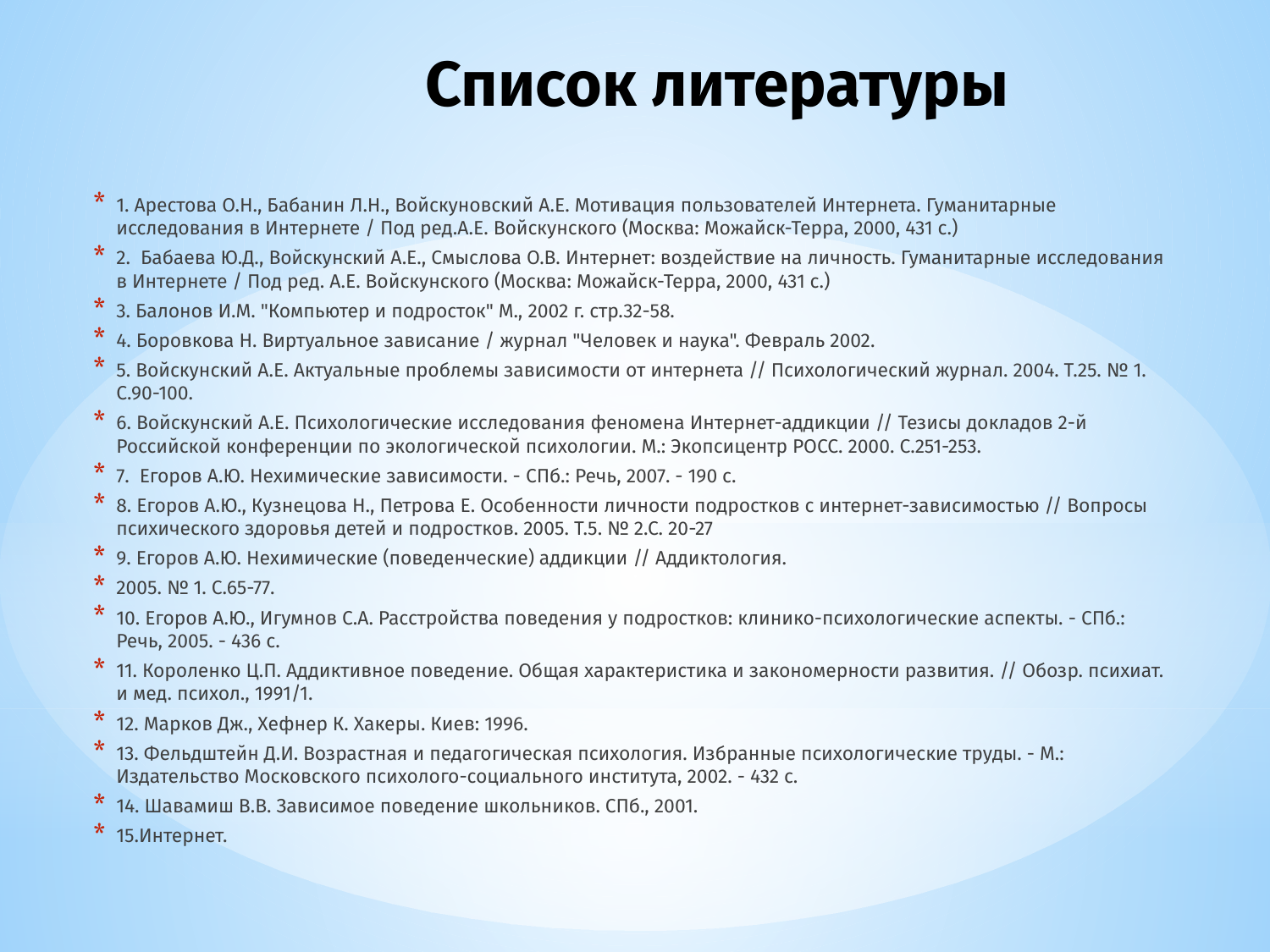

# Список литературы
1. Арестова О.Н., Бабанин Л.Н., Войскуновский А.Е. Мотивация пользователей Интернета. Гуманитарные исследования в Интернете / Под ред.А.Е. Войскунского (Москва: Можайск-Терра, 2000, 431 с.)
2.  Бабаева Ю.Д., Войскунский А.Е., Смыслова О.В. Интернет: воздействие на личность. Гуманитарные исследования в Интернете / Под ред. А.Е. Войскунского (Москва: Можайск-Терра, 2000, 431 с.)
3. Балонов И.М. "Компьютер и подросток" М., 2002 г. стр.32-58.
4. Боровкова Н. Виртуальное зависание / журнал "Человек и наука". Февраль 2002.
5. Войскунский А.Е. Актуальные проблемы зависимости от интернета // Психологический журнал. 2004. Т.25. № 1. C.90-100.
6. Войскунский А.Е. Психологические исследования феномена Интернет-аддикции // Тезисы докладов 2-й Российской конференции по экологической психологии. М.: Экопсицентр РОСС. 2000. С.251-253.
7.  Егоров А.Ю. Нехимические зависимости. - СПб.: Речь, 2007. - 190 с.
8. Егоров А.Ю., Кузнецова Н., Петрова Е. Особенности личности подростков с интернет-зависимостью // Вопросы психического здоровья детей и подростков. 2005. Т.5. № 2.С. 20-27
9. Егоров А.Ю. Нехимические (поведенческие) аддикции // Аддиктология.
2005. № 1. С.65-77.
10. Егоров А.Ю., Игумнов С.А. Расстройства поведения у подростков: клинико-психологические аспекты. - СПб.: Речь, 2005. - 436 с.
11. Короленко Ц.П. Аддиктивное поведение. Общая характеристика и закономерности развития. // Обозр. психиат. и мед. психол., 1991/1.
12. Марков Дж., Хефнер К. Хакеры. Киев: 1996.
13. Фельдштейн Д.И. Возрастная и педагогическая психология. Избранные психологические труды. - М.: Издательство Московского психолого-социального института, 2002. - 432 с.
14. Шавамиш В.В. Зависимое поведение школьников. СПб., 2001.
15.Интернет.